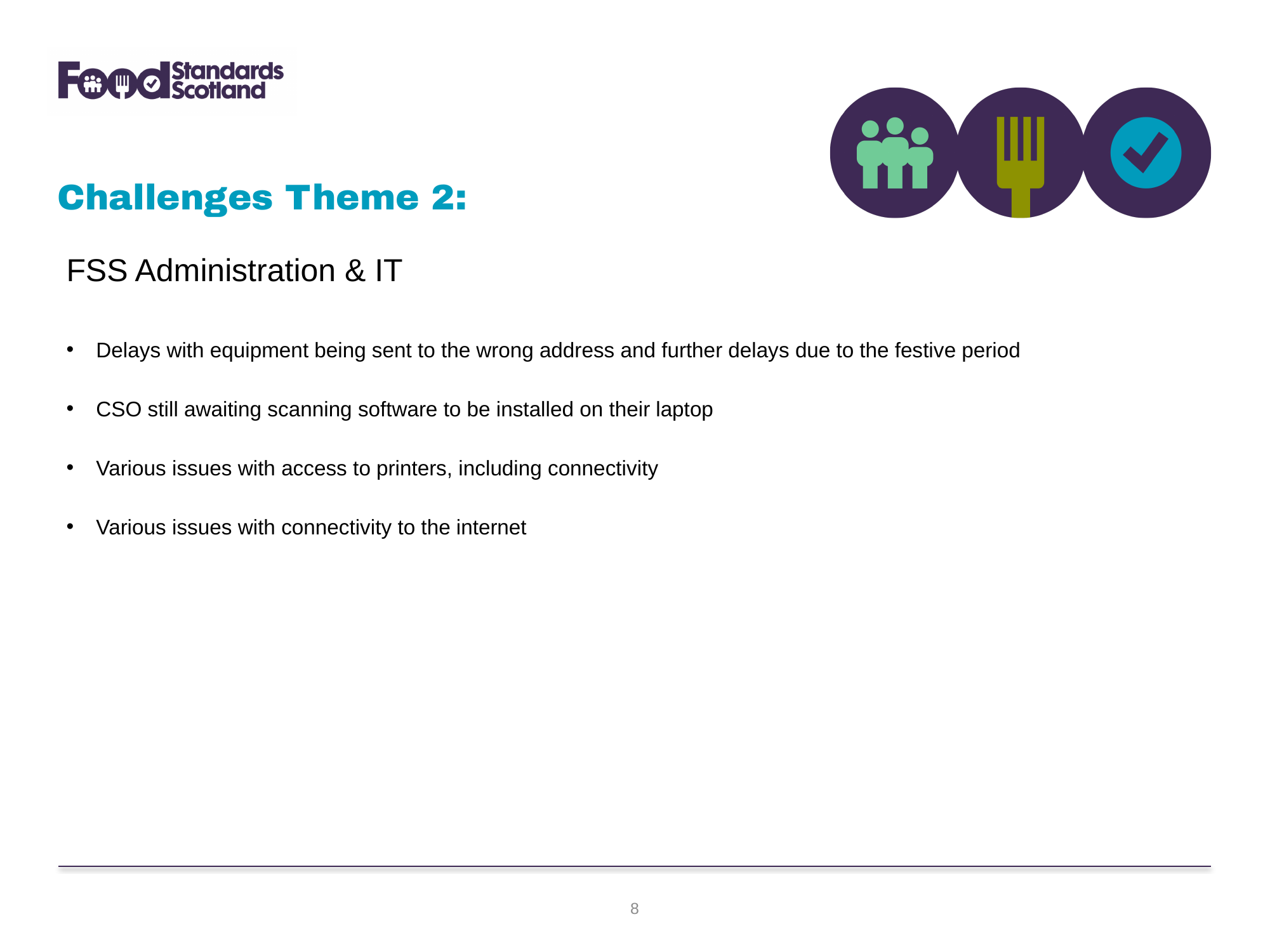

Challenges Theme 2:
FSS Administration & IT

Delays with equipment being sent to the wrong address and further delays due to the festive period

CSO still awaiting scanning software to be installed on their laptop

Various issues with access to printers, including connectivity

Various issues with connectivity to the internet
8